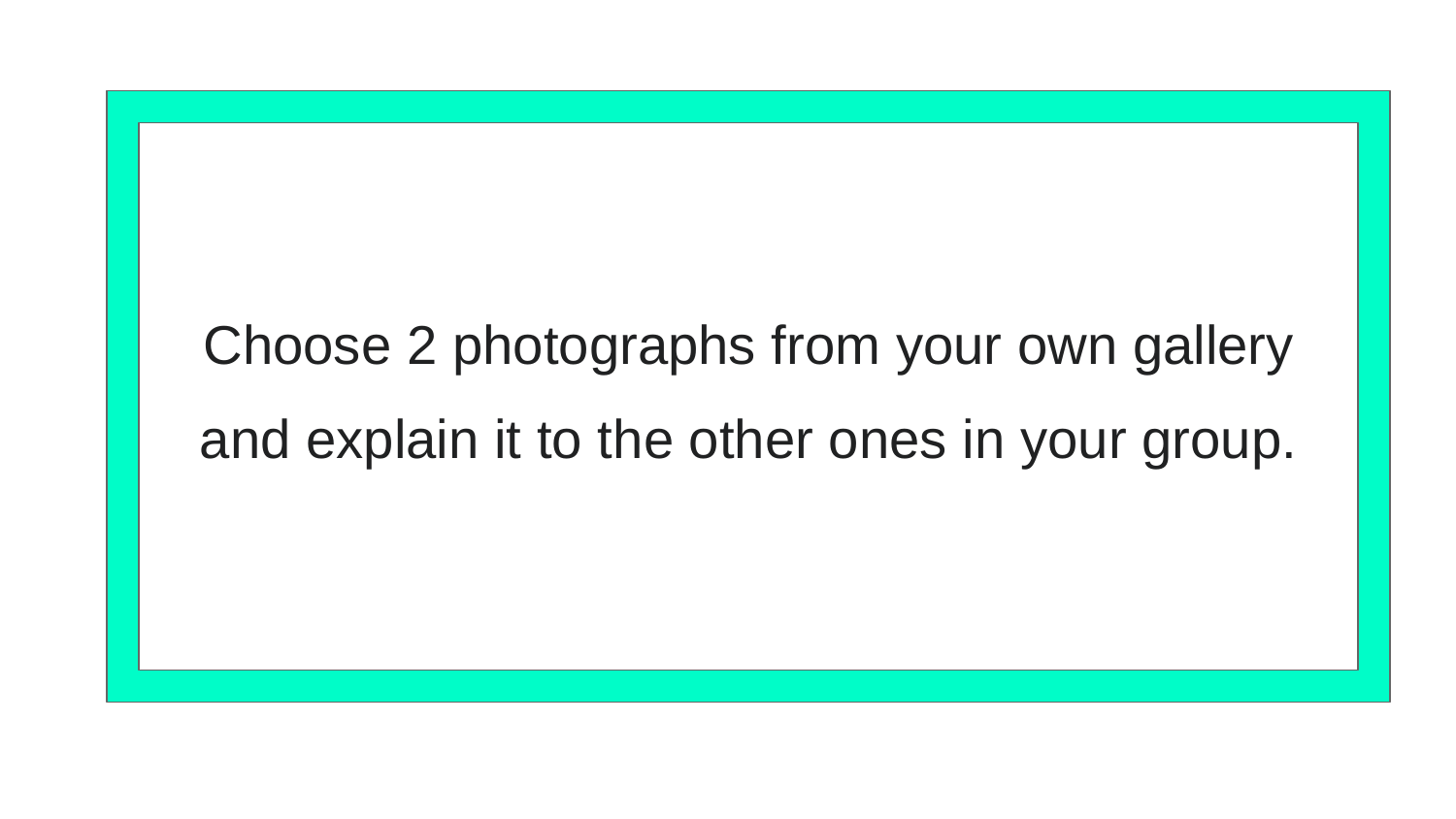

Choose 2 photographs from your own gallery
and explain it to the other ones in your group.